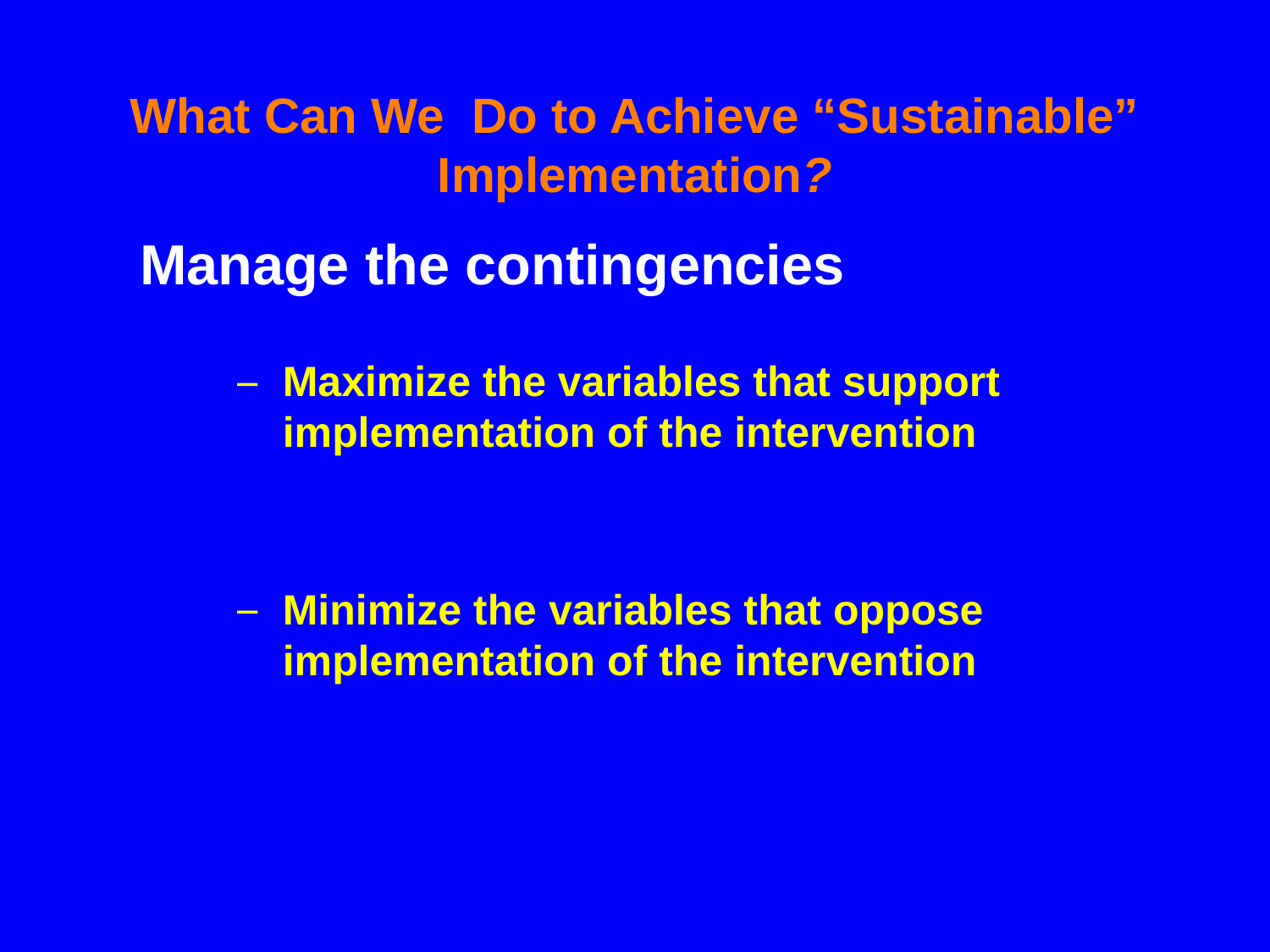

# What Can We  Do to Achieve “Sustainable” Implementation?
Manage the contingencies

Maximize the variables that support implementation of the intervention

Minimize the variables that oppose implementation of the intervention